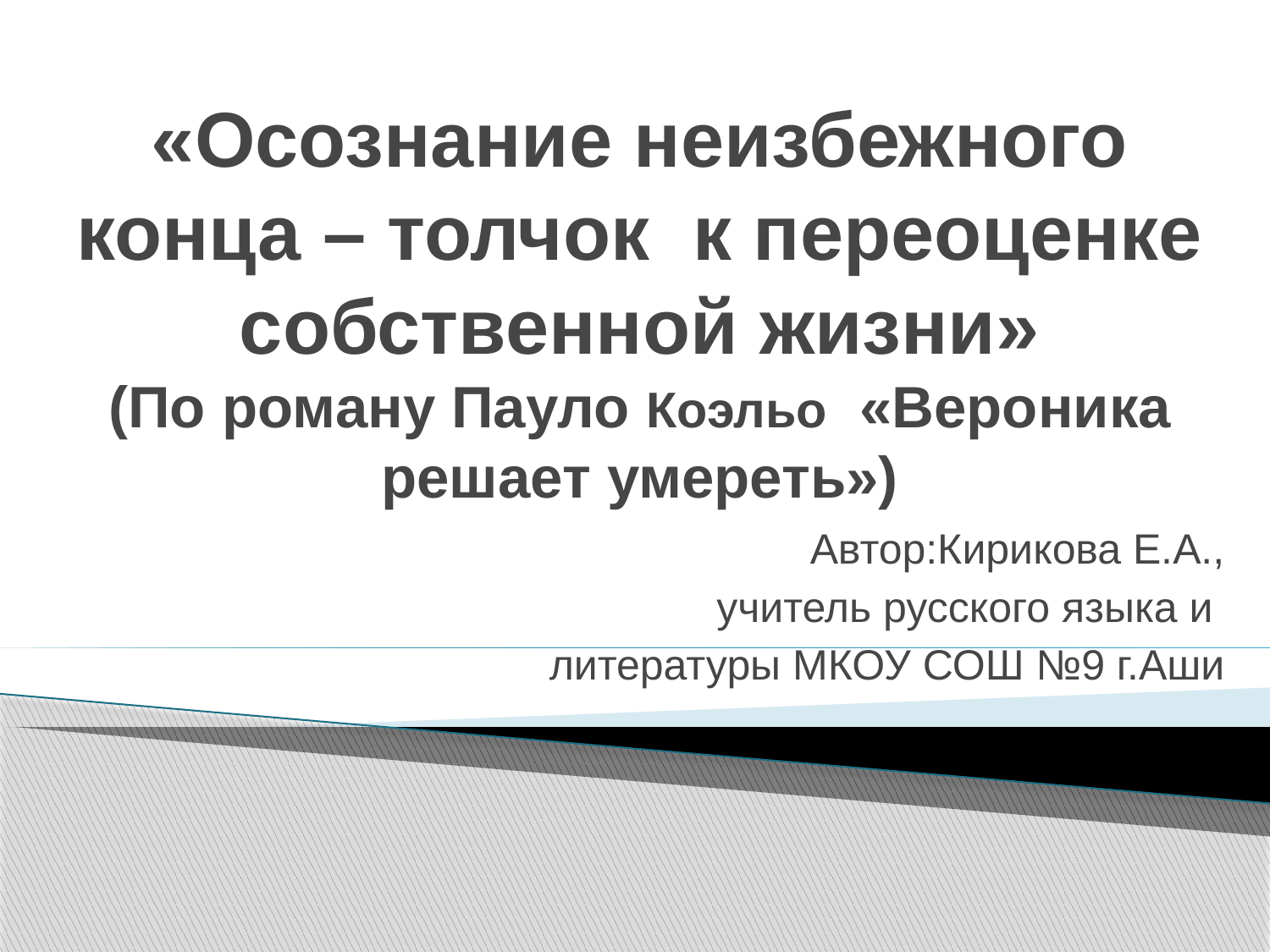

# «Осознание неизбежного конца – толчок  к переоценке собственной жизни» (По роману Пауло Коэльо  «Вероника решает умереть»)
Автор:Кирикова Е.А.,
учитель русского языка и
литературы МКОУ СОШ №9 г.Аши